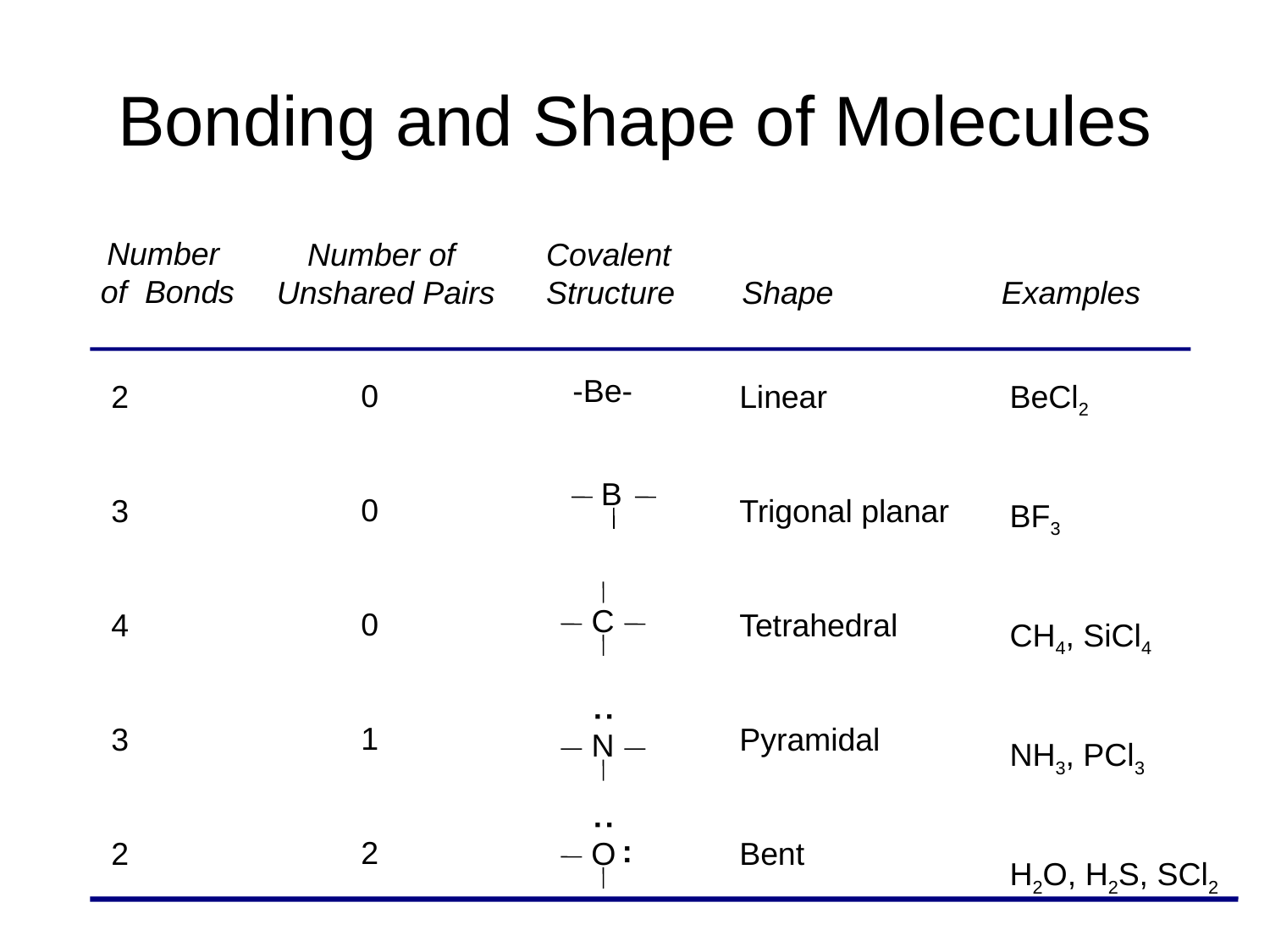

# Bonding and Shape of Molecules
Number
of  Bonds
Number of
Unshared Pairs
Covalent
Structure
Shape
Examples

-Be-
0

0

0

1

2
2

3

4

3

2
Linear

Trigonal planar

Tetrahedral

Pyramidal

Bent
BeCl2

BF3

CH4, SiCl4

NH3, PCl3

H2O, H2S, SCl2
 B

  C

:
  N

:
:
  O